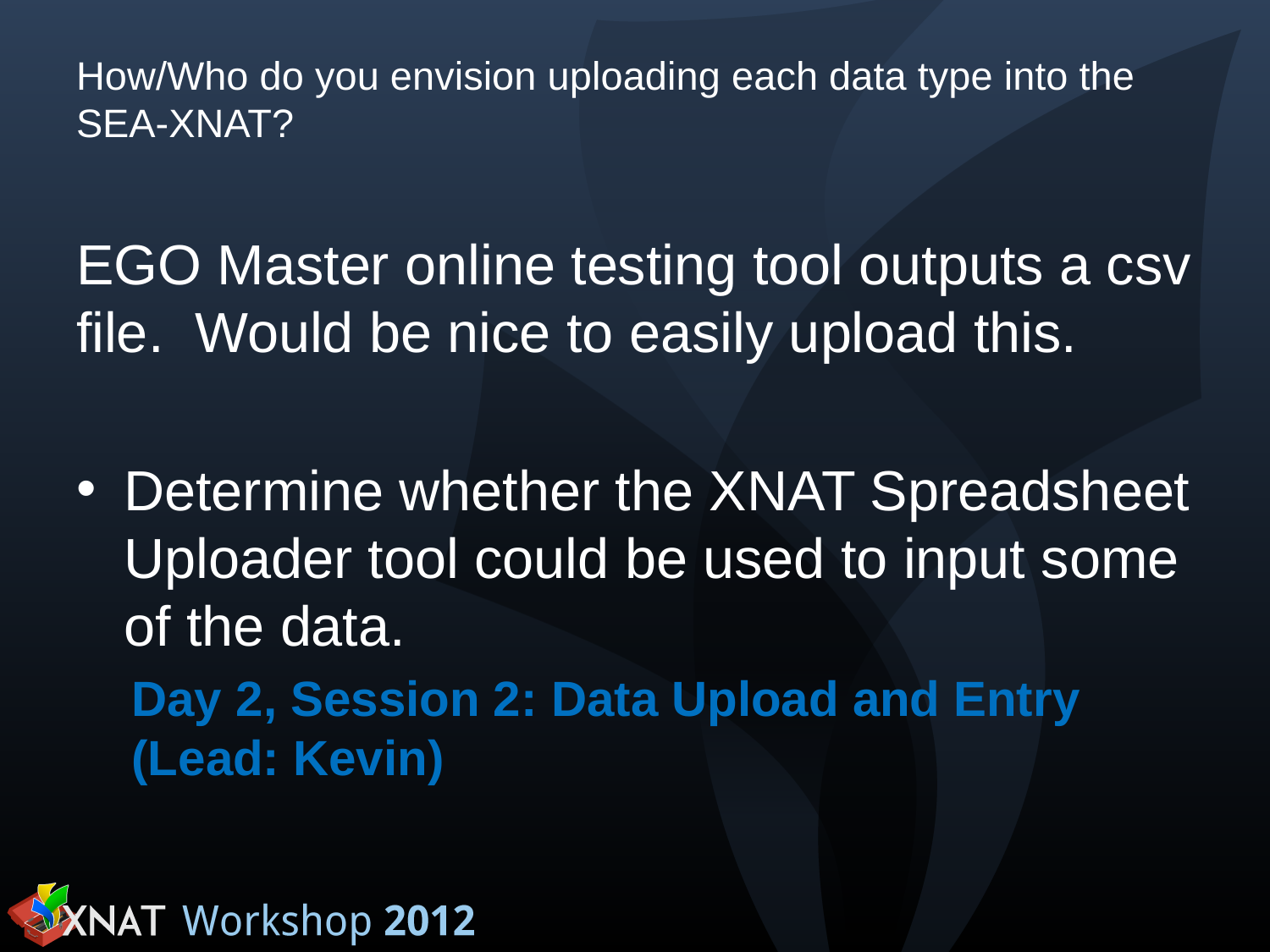

# How/Who do you envision uploading each data type into the SEA-XNAT?
EGO Master online testing tool outputs a csv file.  Would be nice to easily upload this.

Determine whether the XNAT Spreadsheet Uploader tool could be used to input some of the data.
Day 2, Session 2: Data Upload and Entry (Lead: Kevin)